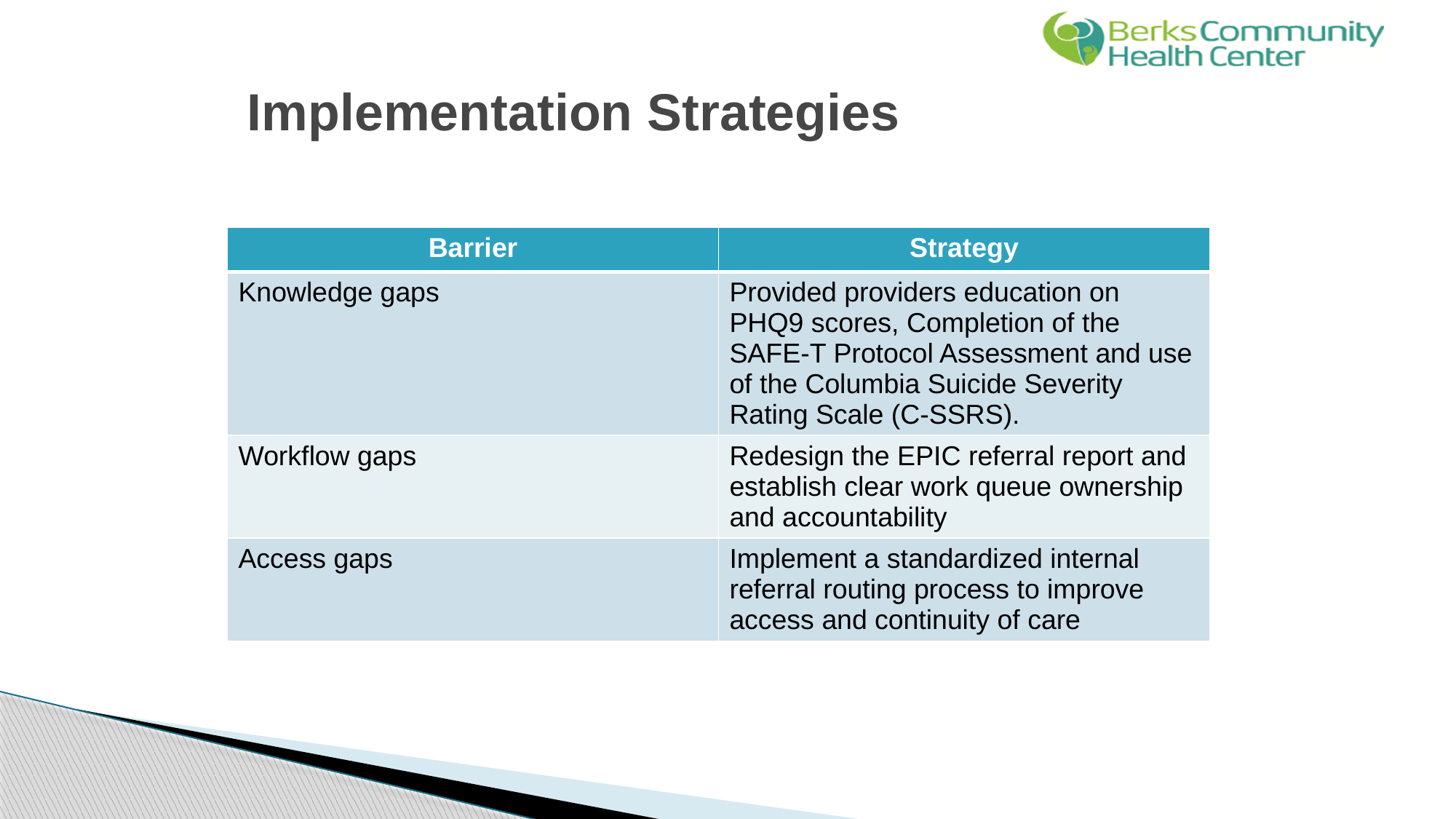

# Implementation Strategies
| Barrier | Strategy |
| --- | --- |
| Knowledge gaps | Provided providers education on PHQ9 scores, Completion of the SAFE-T Protocol Assessment and use of the Columbia Suicide Severity Rating Scale (C-SSRS). |
| Workflow gaps | Redesign the EPIC referral report and establish clear work queue ownership and accountability |
| Access gaps | Implement a standardized internal referral routing process to improve access and continuity of care |